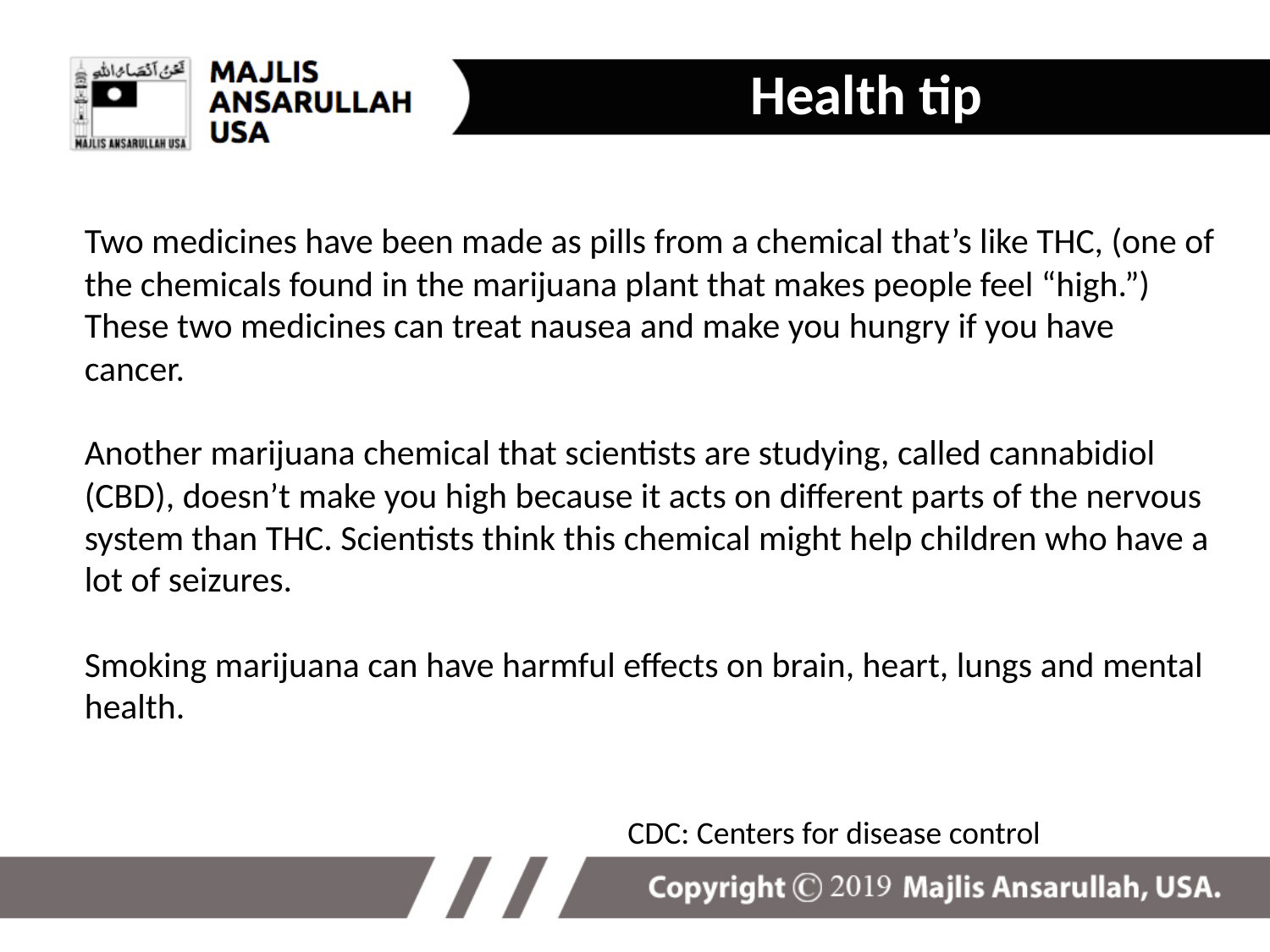

Health tip
Two medicines have been made as pills from a chemical that’s like THC, (one of the chemicals found in the marijuana plant that makes people feel “high.”)
These two medicines can treat nausea and make you hungry if you have cancer.

Another marijuana chemical that scientists are studying, called cannabidiol (CBD), doesn’t make you high because it acts on different parts of the nervous system than THC. Scientists think this chemical might help children who have a lot of seizures.

Smoking marijuana can have harmful effects on brain, heart, lungs and mental health.
CDC: Centers for disease control